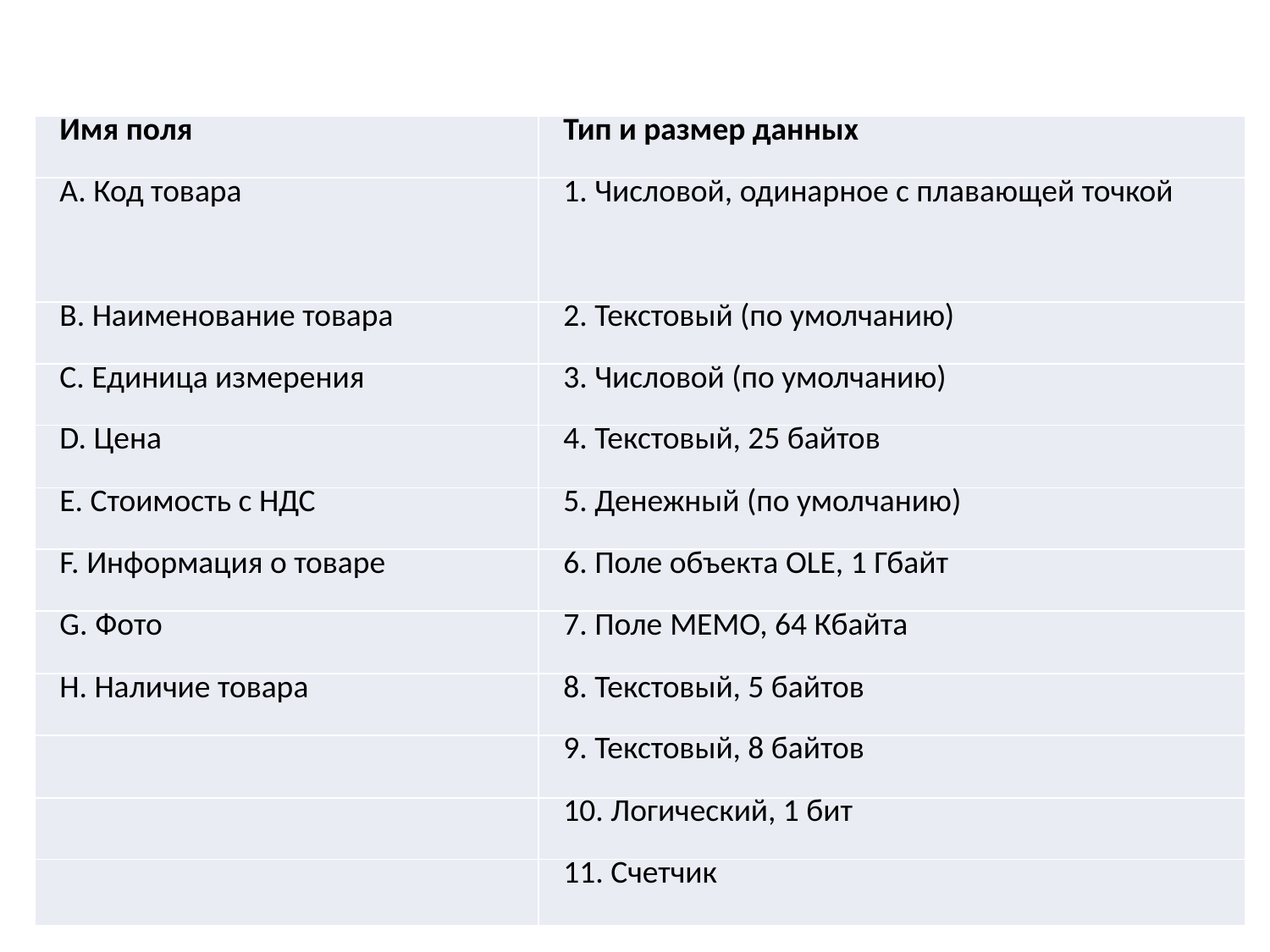

#
| Имя поля | Тип и размер данных |
| --- | --- |
| А. Код товара | 1. Числовой, одинарное с плаваю­щей точкой |
| В. Наименование товара | 2. Текстовый (по умолчанию) |
| С. Единица измерения | 3. Числовой (по умолчанию) |
| D. Цена | 4. Текстовый, 25 байтов |
| Е. Стоимость с НДС | 5. Денежный (по умолчанию) |
| F. Информация о товаре | 6. Поле объекта OLE, 1 Гбайт |
| G. Фото | 7. Поле MEMO, 64 Кбайта |
| Н. Наличие товара | 8. Текстовый, 5 байтов |
|  | 9. Текстовый, 8 байтов |
|  | 10. Логический, 1 бит |
|  | 11. Счетчик |